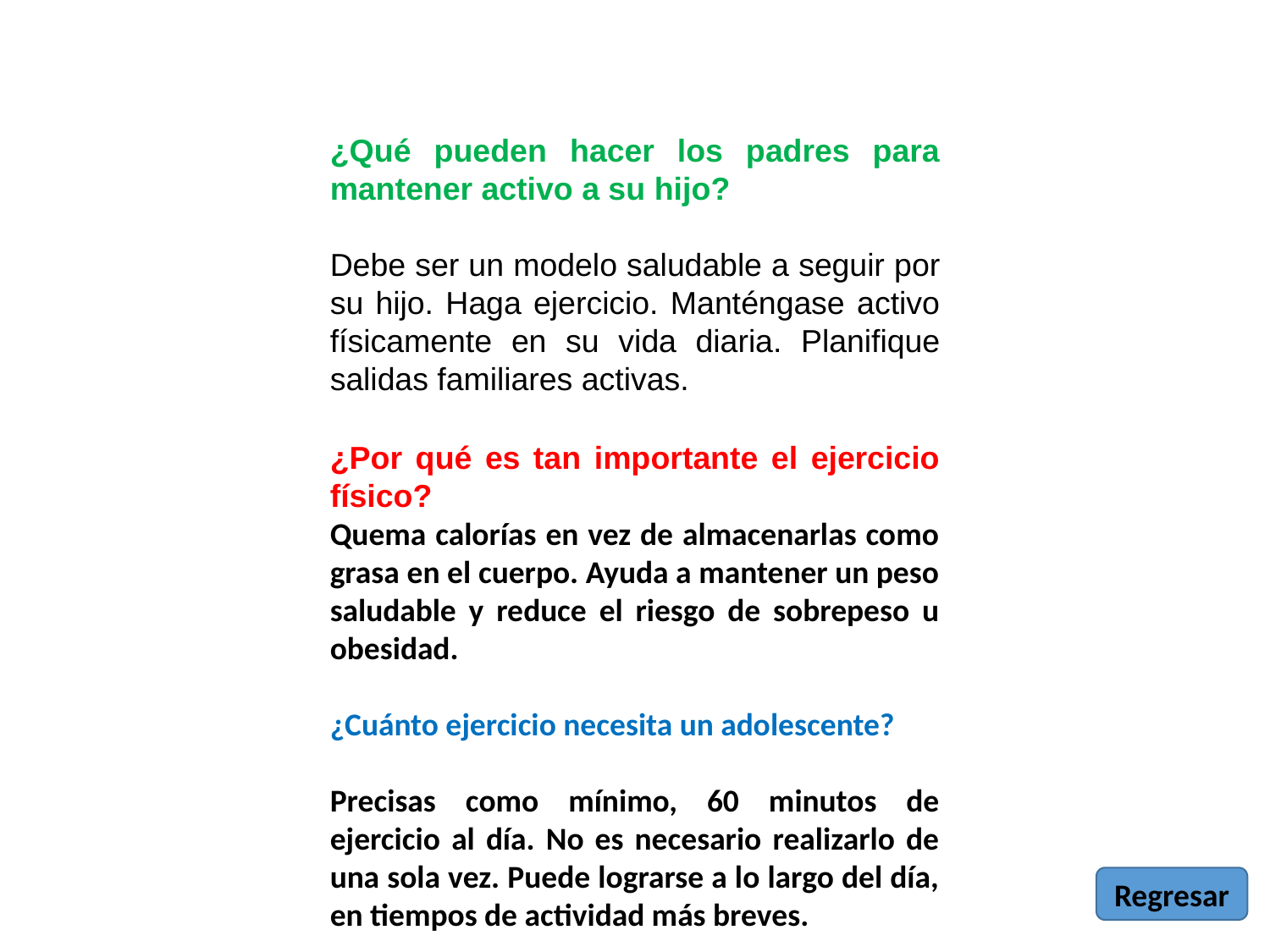

¿Qué pueden hacer los padres para mantener activo a su hijo?

Debe ser un modelo saludable a seguir por su hijo. Haga ejercicio. Manténgase activo físicamente en su vida diaria. Planifique salidas familiares activas.
¿Por qué es tan importante el ejercicio físico?
Quema calorías en vez de almacenarlas como grasa en el cuerpo. Ayuda a mantener un peso saludable y reduce el riesgo de sobrepeso u obesidad.

¿Cuánto ejercicio necesita un adolescente?

Precisas como mínimo, 60 minutos de ejercicio al día. No es necesario realizarlo de una sola vez. Puede lograrse a lo largo del día, en tiempos de actividad más breves.

Regresar